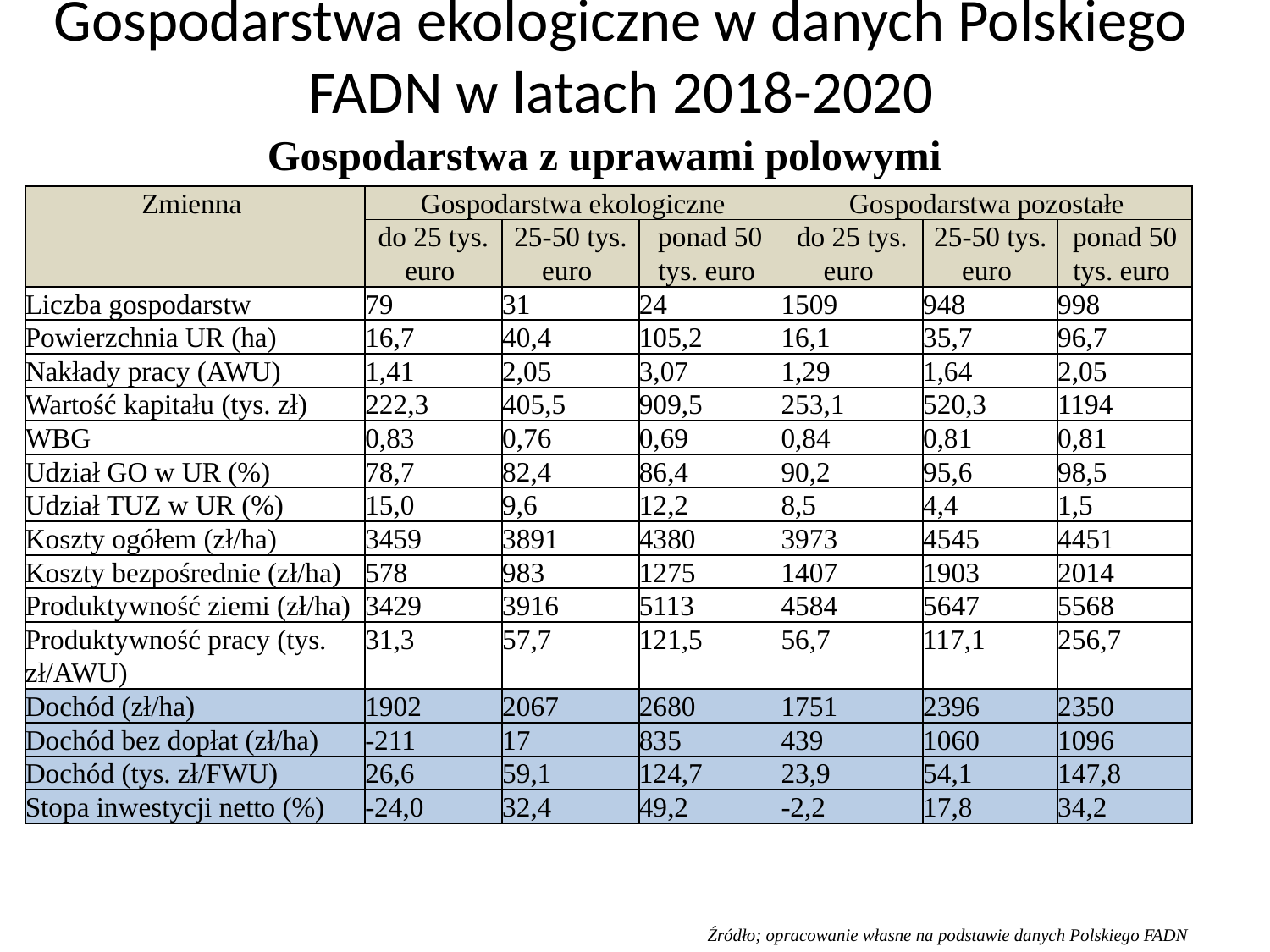

# Gospodarstwa ekologiczne w danych Polskiego FADN w latach 2018-2020
Gospodarstwa z uprawami polowymi
| Zmienna | Gospodarstwa ekologiczne |  |  | Gospodarstwa pozostałe |  |  |
| --- | --- | --- | --- | --- | --- | --- |
|  | do 25 tys. euro | 25-50 tys. euro | ponad 50 tys. euro | do 25 tys. euro | 25-50 tys. euro | ponad 50 tys. euro |
| Liczba gospodarstw | 79 | 31 | 24 | 1509 | 948 | 998 |
| Powierzchnia UR (ha) | 16,7 | 40,4 | 105,2 | 16,1 | 35,7 | 96,7 |
| Nakłady pracy (AWU) | 1,41 | 2,05 | 3,07 | 1,29 | 1,64 | 2,05 |
| Wartość kapitału (tys. zł) | 222,3 | 405,5 | 909,5 | 253,1 | 520,3 | 1194 |
| WBG | 0,83 | 0,76 | 0,69 | 0,84 | 0,81 | 0,81 |
| Udział GO w UR (%) | 78,7 | 82,4 | 86,4 | 90,2 | 95,6 | 98,5 |
| Udział TUZ w UR (%) | 15,0 | 9,6 | 12,2 | 8,5 | 4,4 | 1,5 |
| Koszty ogółem (zł/ha) | 3459 | 3891 | 4380 | 3973 | 4545 | 4451 |
| Koszty bezpośrednie (zł/ha) | 578 | 983 | 1275 | 1407 | 1903 | 2014 |
| Produktywność ziemi (zł/ha) | 3429 | 3916 | 5113 | 4584 | 5647 | 5568 |
| Produktywność pracy (tys. zł/AWU) | 31,3 | 57,7 | 121,5 | 56,7 | 117,1 | 256,7 |
| Dochód (zł/ha) | 1902 | 2067 | 2680 | 1751 | 2396 | 2350 |
| Dochód bez dopłat (zł/ha) | -211 | 17 | 835 | 439 | 1060 | 1096 |
| Dochód (tys. zł/FWU) | 26,6 | 59,1 | 124,7 | 23,9 | 54,1 | 147,8 |
| Stopa inwestycji netto (%) | -24,0 | 32,4 | 49,2 | -2,2 | 17,8 | 34,2 |
Źródło; opracowanie własne na podstawie danych Polskiego FADN